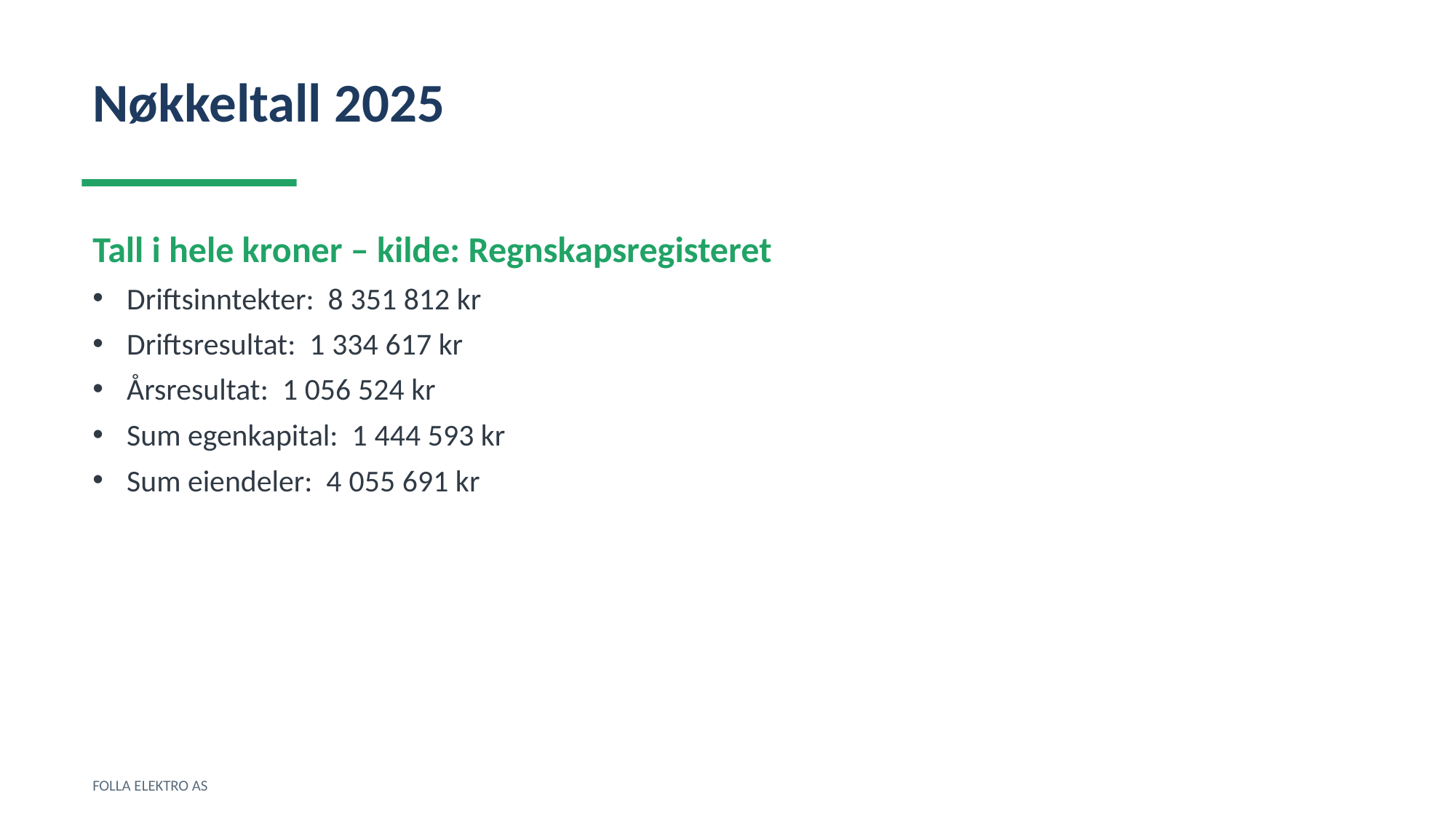

Nøkkeltall 2025

Tall i hele kroner – kilde: Regnskapsregisteret
Driftsinntekter:  8 351 812 kr
Driftsresultat:  1 334 617 kr
Årsresultat:  1 056 524 kr
Sum egenkapital:  1 444 593 kr
Sum eiendeler:  4 055 691 kr
FOLLA ELEKTRO AS